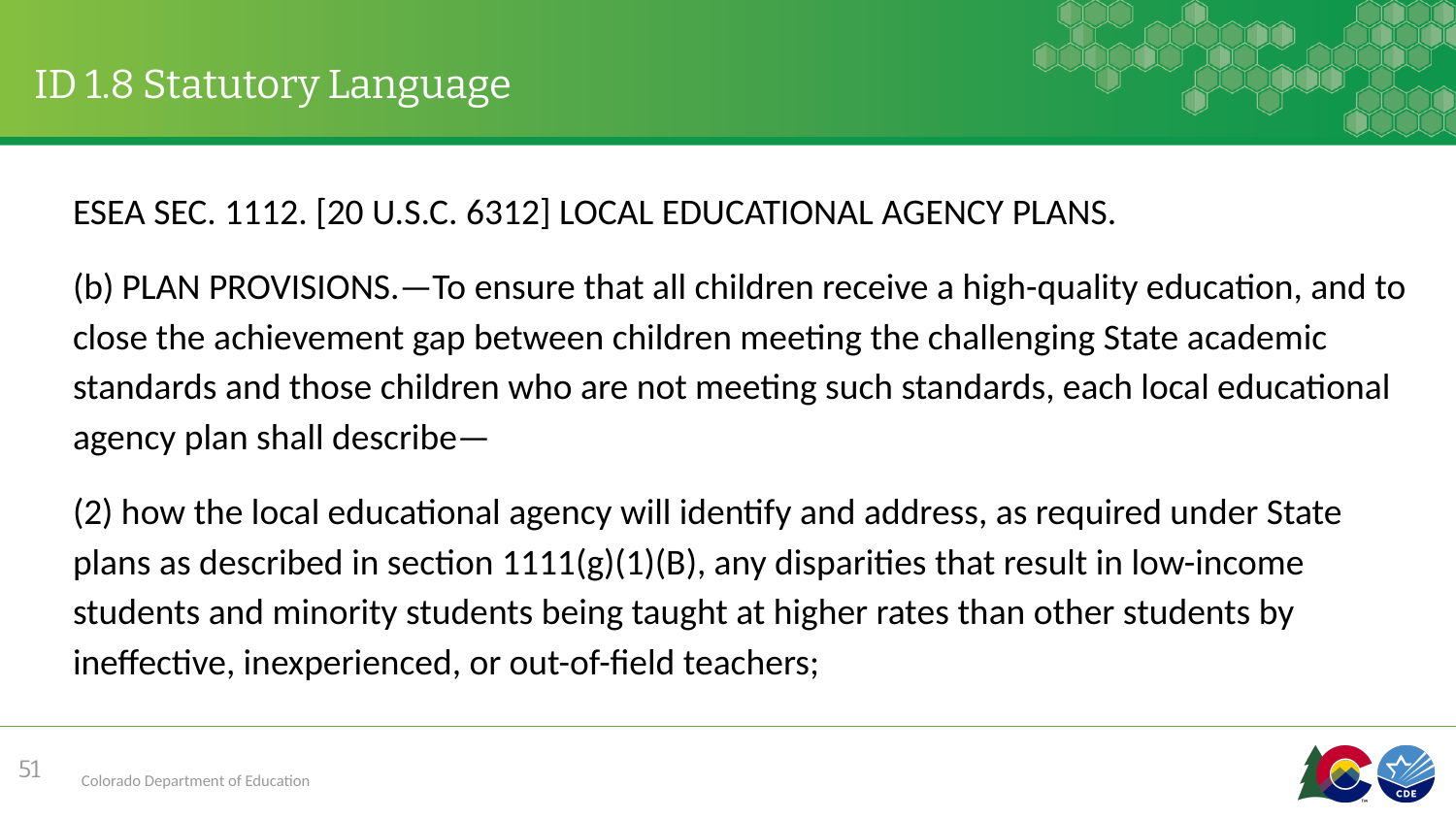

# ID 1.8 Statutory Language
ESEA SEC. 1112. [20 U.S.C. 6312] LOCAL EDUCATIONAL AGENCY PLANS.
(b) PLAN PROVISIONS.—To ensure that all children receive a high-quality education, and to close the achievement gap between children meeting the challenging State academic standards and those children who are not meeting such standards, each local educational agency plan shall describe—
(2) how the local educational agency will identify and address, as required under State plans as described in section 1111(g)(1)(B), any disparities that result in low-income students and minority students being taught at higher rates than other students by ineffective, inexperienced, or out-of-field teachers;
51